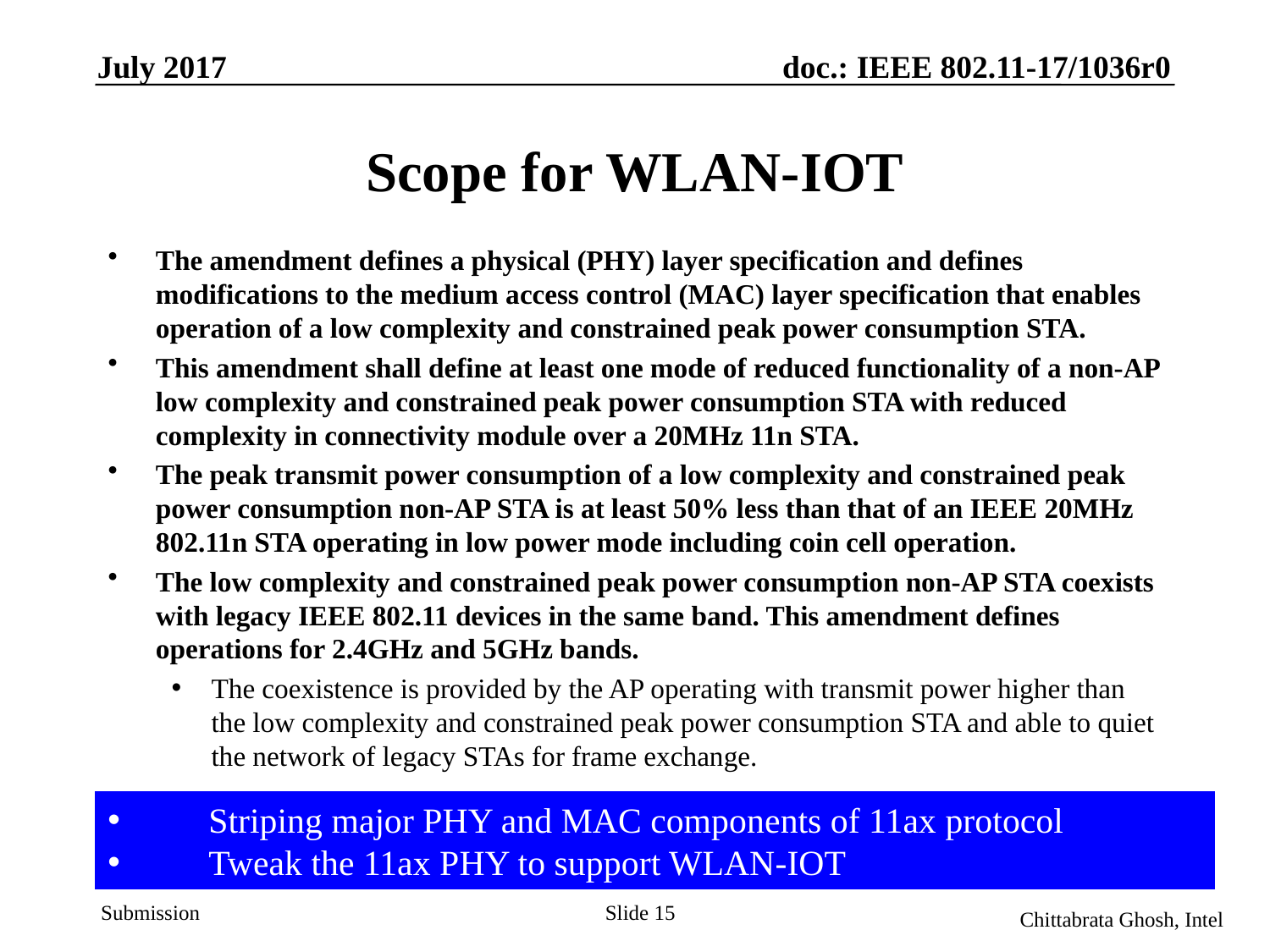

# Scope for WLAN-IOT
The amendment defines a physical (PHY) layer specification and defines modifications to the medium access control (MAC) layer specification that enables operation of a low complexity and constrained peak power consumption STA.
This amendment shall define at least one mode of reduced functionality of a non-AP low complexity and constrained peak power consumption STA with reduced complexity in connectivity module over a 20MHz 11n STA.
The peak transmit power consumption of a low complexity and constrained peak power consumption non-AP STA is at least 50% less than that of an IEEE 20MHz 802.11n STA operating in low power mode including coin cell operation.
The low complexity and constrained peak power consumption non-AP STA coexists with legacy IEEE 802.11 devices in the same band. This amendment defines operations for 2.4GHz and 5GHz bands.
The coexistence is provided by the AP operating with transmit power higher than the low complexity and constrained peak power consumption STA and able to quiet the network of legacy STAs for frame exchange.

      Striping major PHY and MAC components of 11ax protocol
      Tweak the 11ax PHY to support WLAN-IOT
Slide 15
Chittabrata Ghosh, Intel